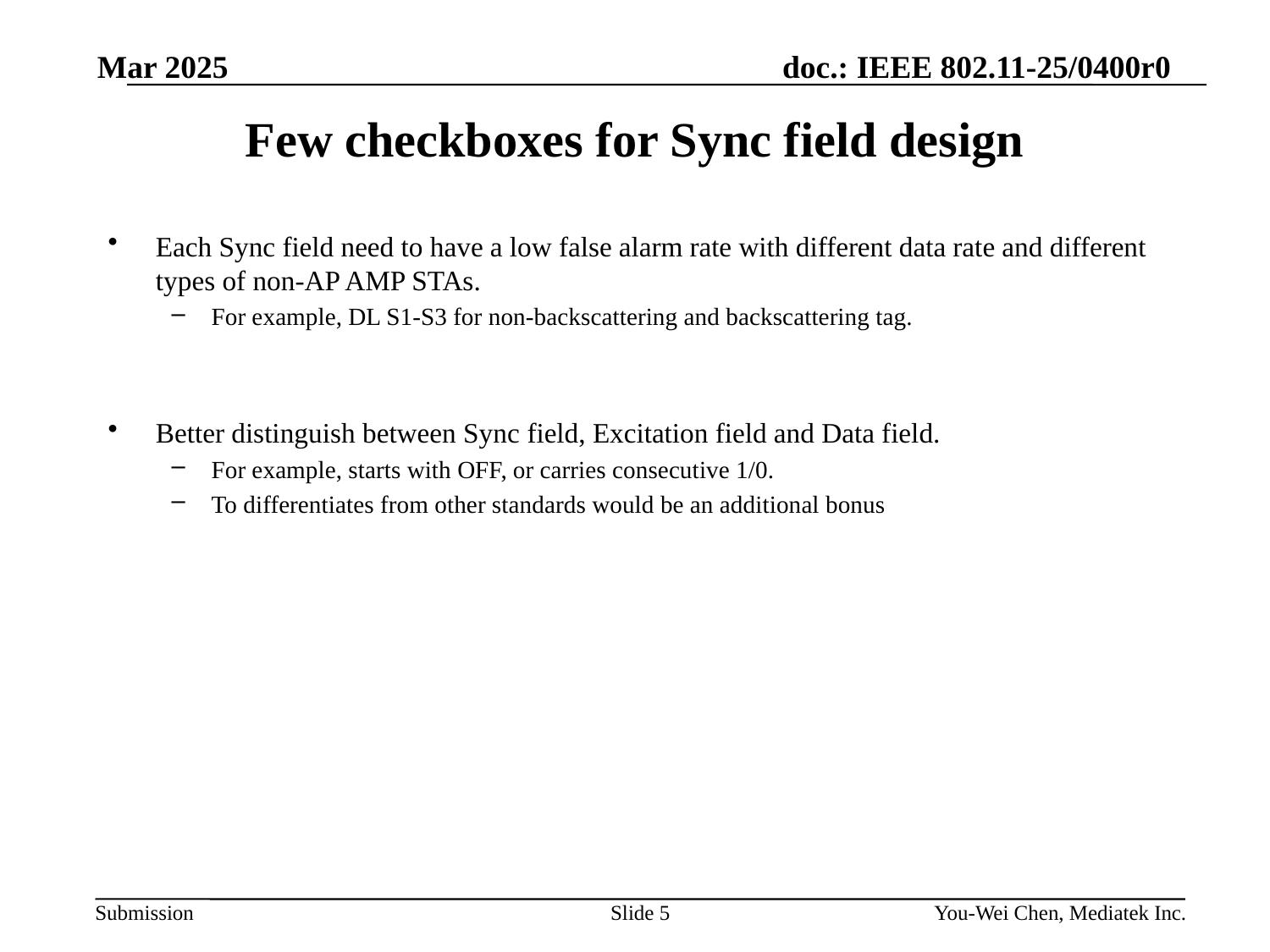

# Few checkboxes for Sync field design
Each Sync field need to have a low false alarm rate with different data rate and different types of non-AP AMP STAs.
For example, DL S1-S3 for non-backscattering and backscattering tag.

Better distinguish between Sync field, Excitation field and Data field.
For example, starts with OFF, or carries consecutive 1/0.
To differentiates from other standards would be an additional bonus

Slide 5
You-Wei Chen, Mediatek Inc.